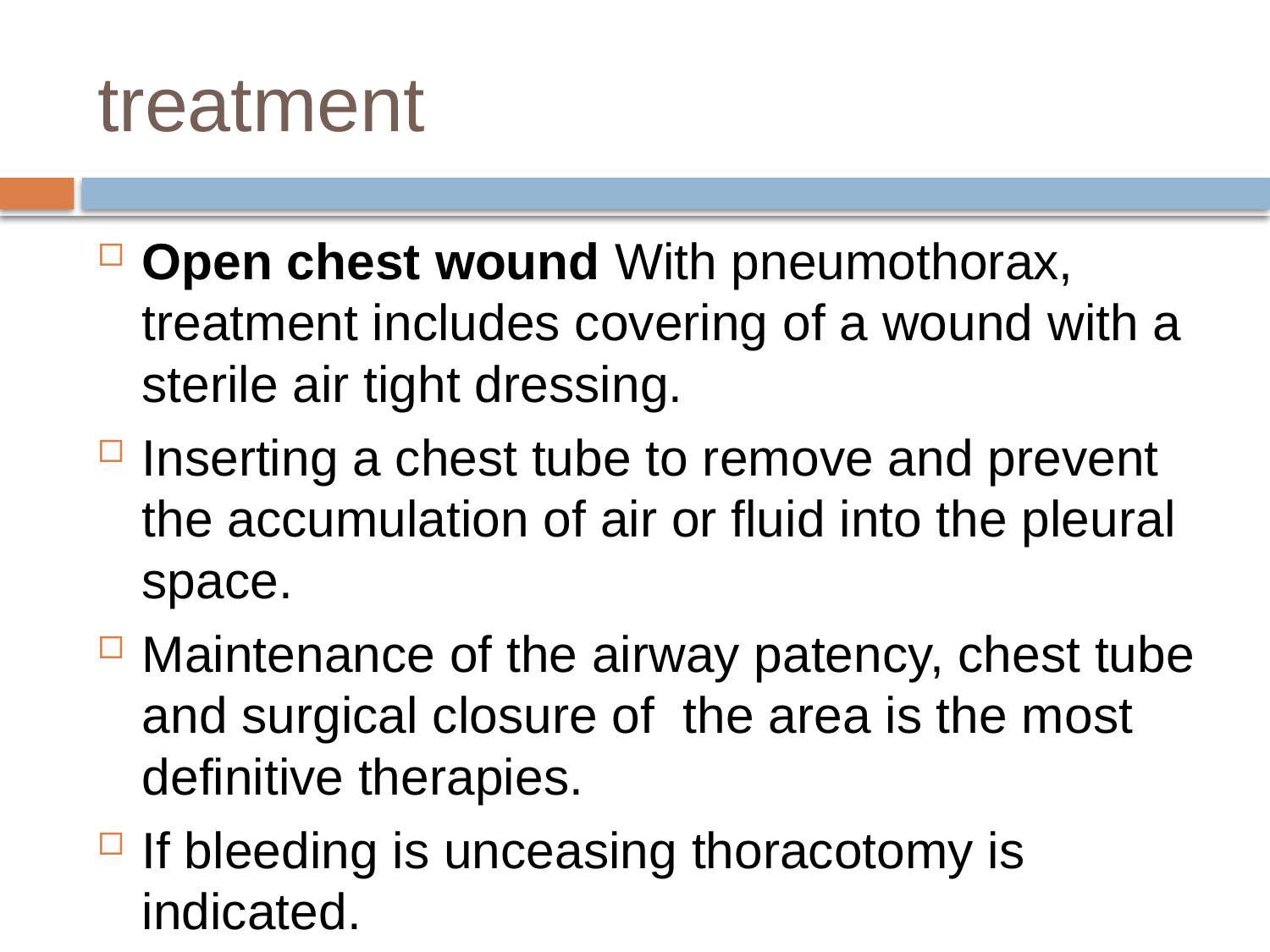

# treatment
Open chest wound With pneumothorax, treatment includes covering of a wound with a sterile air tight dressing.
Inserting a chest tube to remove and prevent the accumulation of air or fluid into the pleural space.
Maintenance of the airway patency, chest tube and surgical closure of  the area is the most definitive therapies.
If bleeding is unceasing thoracotomy is indicated.